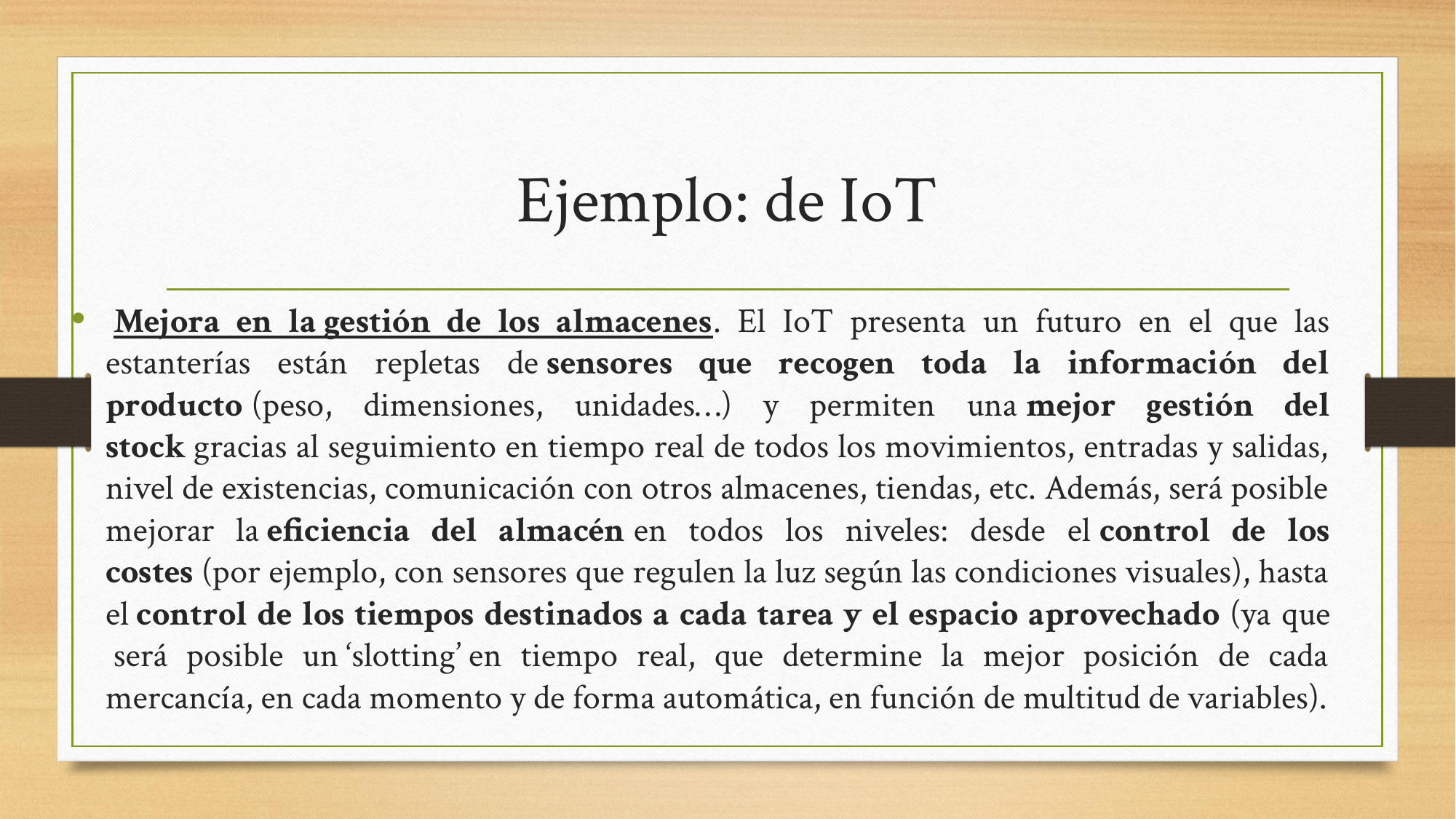

# Ejemplo: de IoT
 Mejora en la gestión de los almacenes. El IoT presenta un futuro en el que las estanterías están repletas de sensores que recogen toda la información del producto (peso, dimensiones, unidades…) y permiten una mejor gestión del stock gracias al seguimiento en tiempo real de todos los movimientos, entradas y salidas, nivel de existencias, comunicación con otros almacenes, tiendas, etc. Además, será posible mejorar la eficiencia del almacén en todos los niveles: desde el control de los costes (por ejemplo, con sensores que regulen la luz según las condiciones visuales), hasta el control de los tiempos destinados a cada tarea y el espacio aprovechado (ya que  será posible un ‘slotting’ en tiempo real, que determine la mejor posición de cada mercancía, en cada momento y de forma automática, en función de multitud de variables).